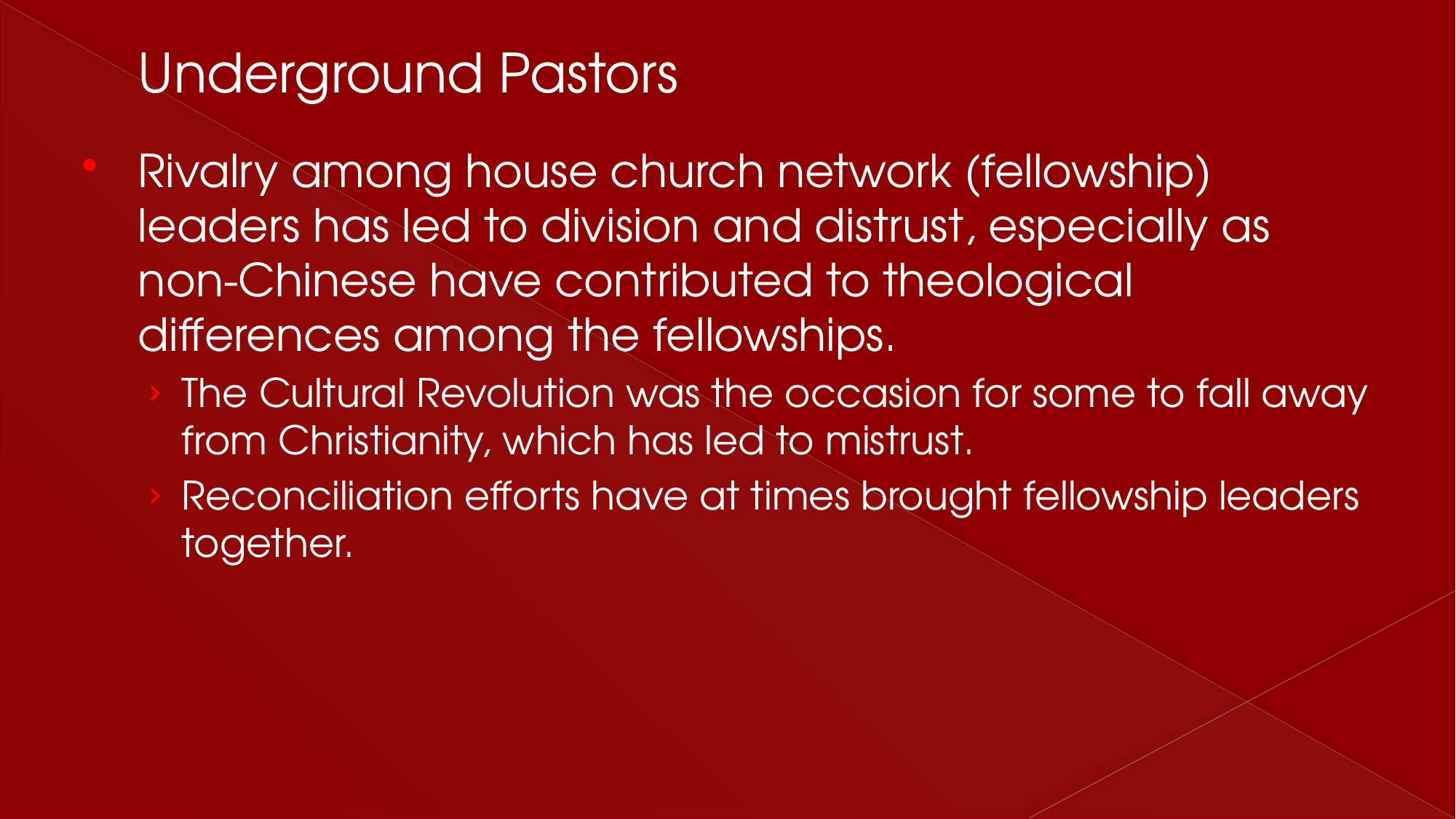

# Underground Pastors
Rivalry among house church network (fellowship) leaders has led to division and distrust, especially as non-Chinese have contributed to theological differences among the fellowships.
The Cultural Revolution was the occasion for some to fall away from Christianity, which has led to mistrust.
Reconciliation efforts have at times brought fellowship leaders together.